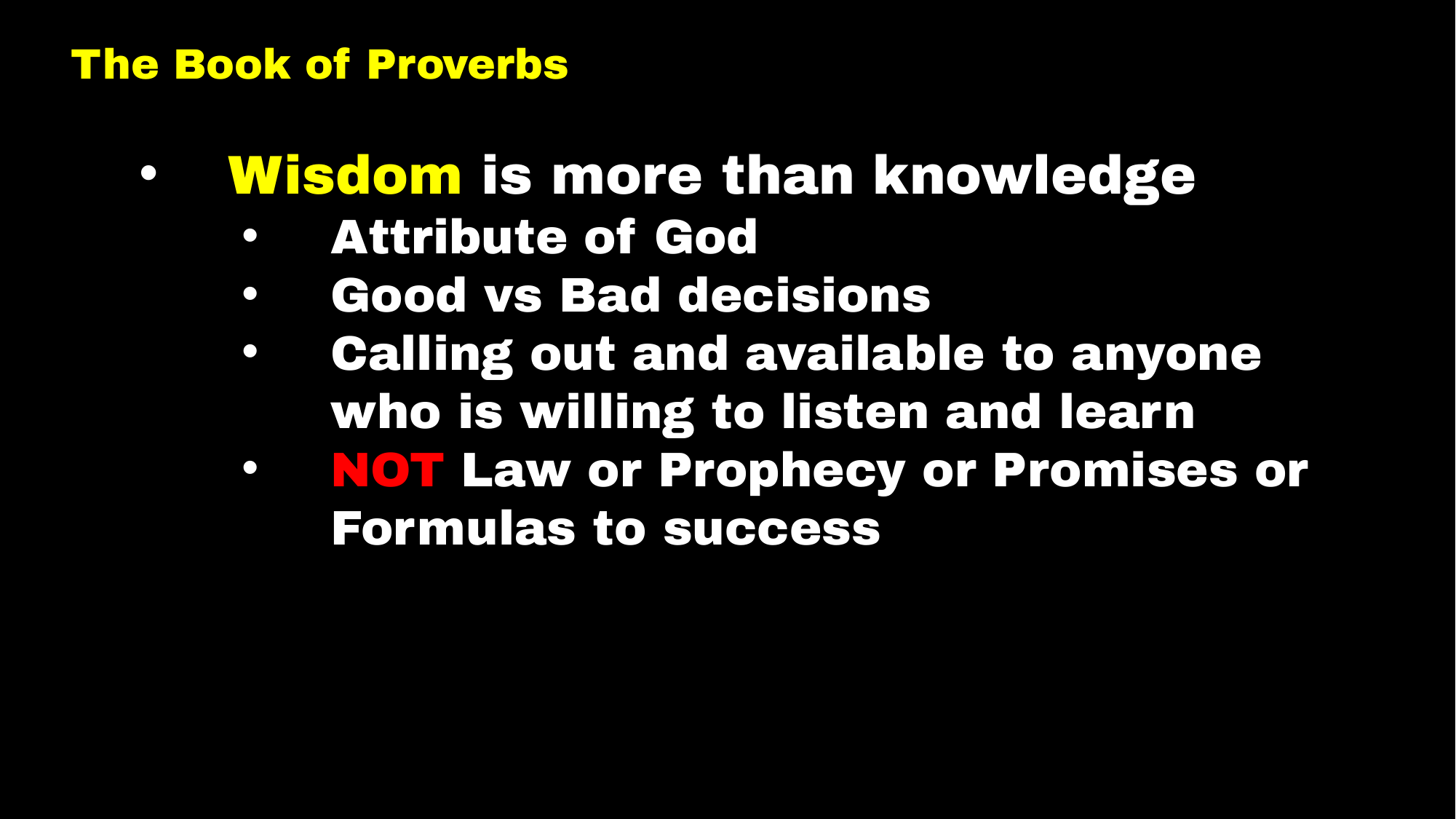

The Book of Proverbs
Wisdom is more than knowledge
Attribute of God
Good vs Bad decisions
Calling out and available to anyone who is willing to listen and learn
NOT Law or Prophecy or Promises or Formulas to success